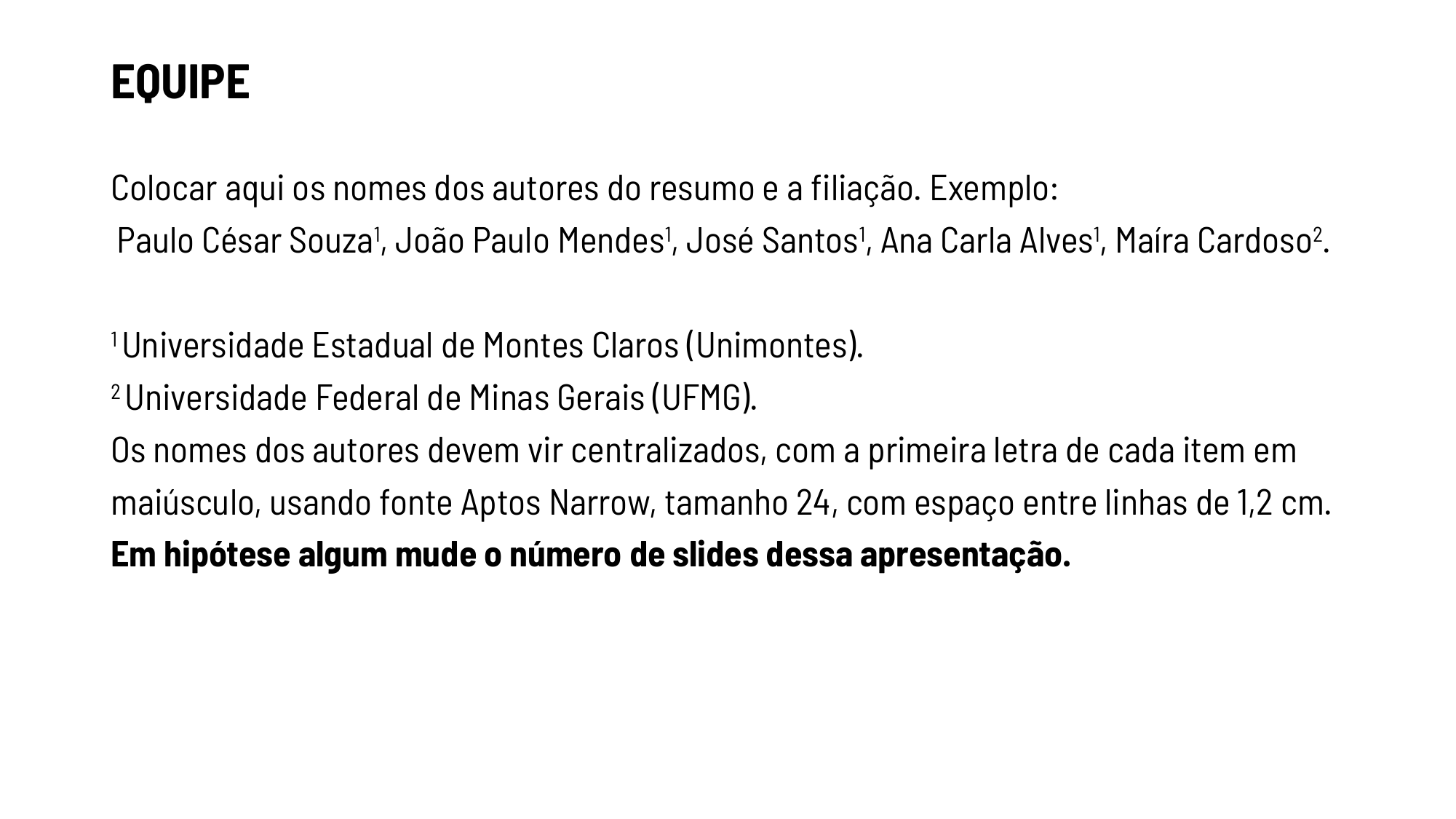

# EQUIPE
Colocar aqui os nomes dos autores do resumo e a filiação. Exemplo:
Paulo César Souza1, João Paulo Mendes1, José Santos1, Ana Carla Alves1, Maíra Cardoso2.
1 Universidade Estadual de Montes Claros (Unimontes).
2 Universidade Federal de Minas Gerais (UFMG).
Os nomes dos autores devem vir centralizados, com a primeira letra de cada item em maiúsculo, usando fonte Aptos Narrow, tamanho 24, com espaço entre linhas de 1,2 cm.
Em hipótese algum mude o número de slides dessa apresentação.